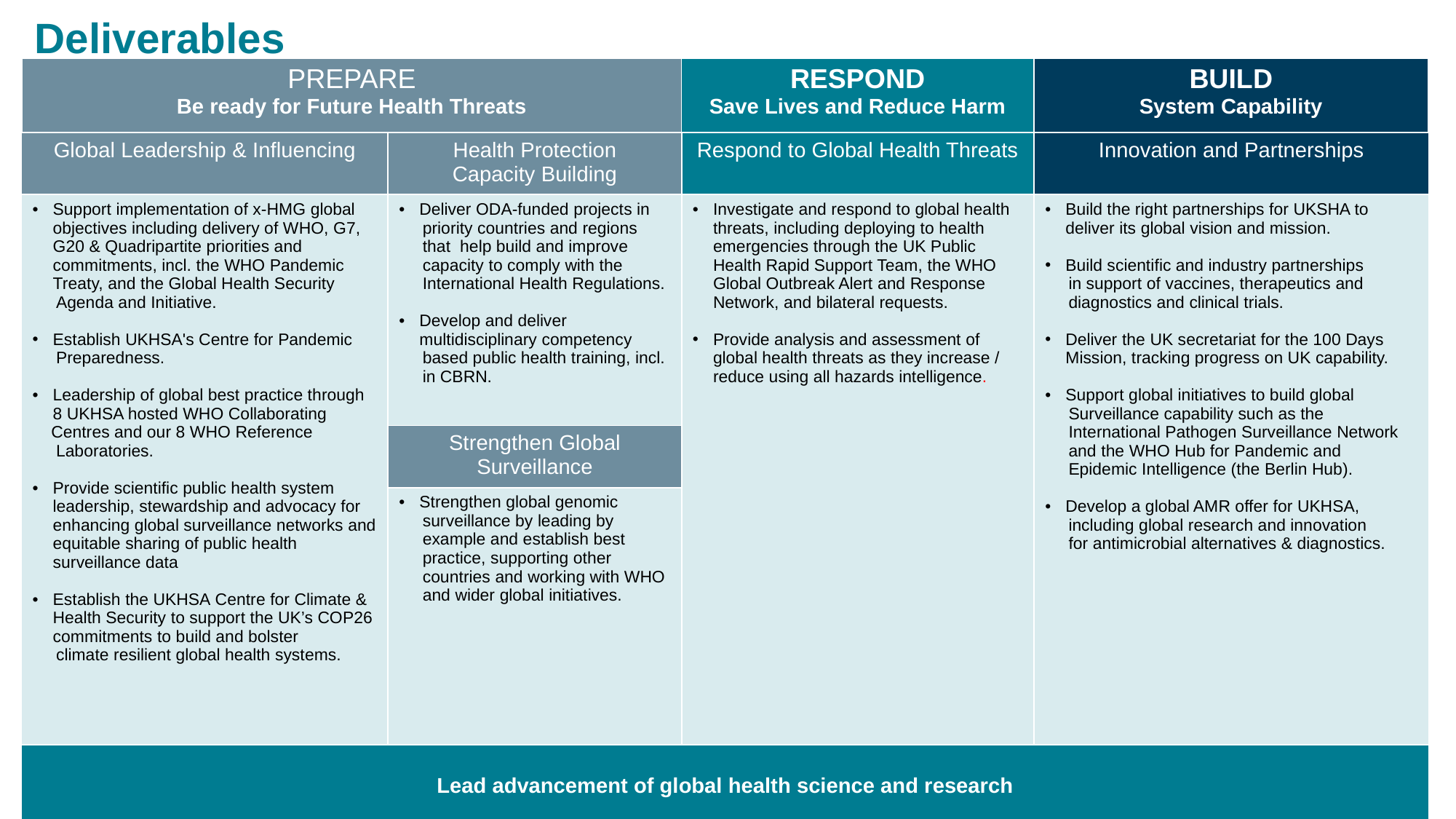

Deliverables
| PREPARE Be ready for Future Health Threats | RESPOND Save Lives and Reduce Harm | BUILD System Capability |
| --- | --- | --- |
| Global Leadership​ & Influencing | Health Protection Capacity Building | Respond to Global Health Threats | Innovation and Partnerships |
| --- | --- | --- | --- |
| Support implementation of x-HMG global objectives including delivery of WHO, G7, G20 & Quadripartite priorities and commitments, incl. the WHO Pandemic Treaty, and the Global Health Security       Agenda and Initiative. Establish UKHSA's Centre for Pandemic       Preparedness. Leadership of global best practice through 8 UKHSA hosted WHO Collaborating     Centres and our 8 WHO Reference       Laboratories. Provide scientific public health system leadership, stewardship and advocacy for enhancing global surveillance networks and equitable sharing of public health surveillance data Establish the UKHSA Centre for Climate & Health Security to support the UK’s COP26 commitments to build and bolster       climate resilient global health systems. | Deliver ODA-funded projects in       priority countries and regions            that  help build and improve       capacity to comply with the       International Health Regulations. Develop and deliver multidisciplinary competency       based public health training, incl.      in CBRN. | Investigate and respond to global health threats, including deploying to health emergencies through the UK Public Health Rapid Support Team, the WHO Global Outbreak Alert and Response Network, and bilateral requests. Provide analysis and assessment of global health threats as they increase / reduce using all hazards intelligence. | Build the right partnerships for UKSHA to deliver its global vision and mission. Build scientific and industry partnerships      in support of vaccines, therapeutics and      diagnostics and clinical trials. Deliver the UK secretariat for the 100 Days Mission, tracking progress on UK capability.  Support global initiatives to build global       Surveillance capability such as the       International Pathogen Surveillance Network      and the WHO Hub for Pandemic and       Epidemic Intelligence (the Berlin Hub).  Develop a global AMR offer for UKHSA,       including global research and innovation      for antimicrobial alternatives & diagnostics. |
|  | Strengthen Global  Surveillance |  |  |
|  | Strengthen global genomic       surveillance by leading by       example and establish best       practice, supporting other       countries and working with WHO       and wider global initiatives. |  |  |
| Lead advancement of global health science and research |  |  |  |